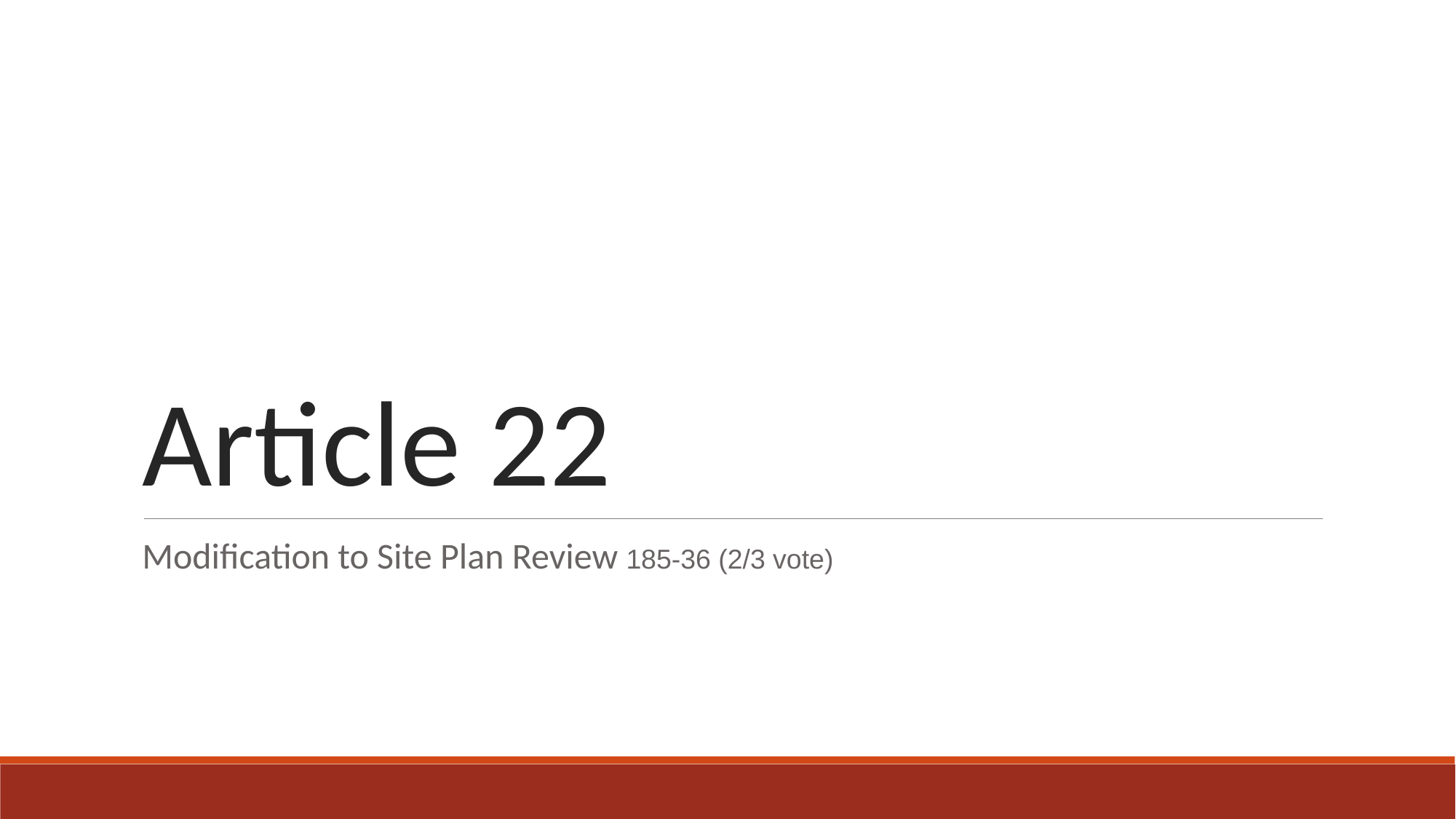

# Article 22
Modification to Site Plan Review 185-36 (2/3 vote)